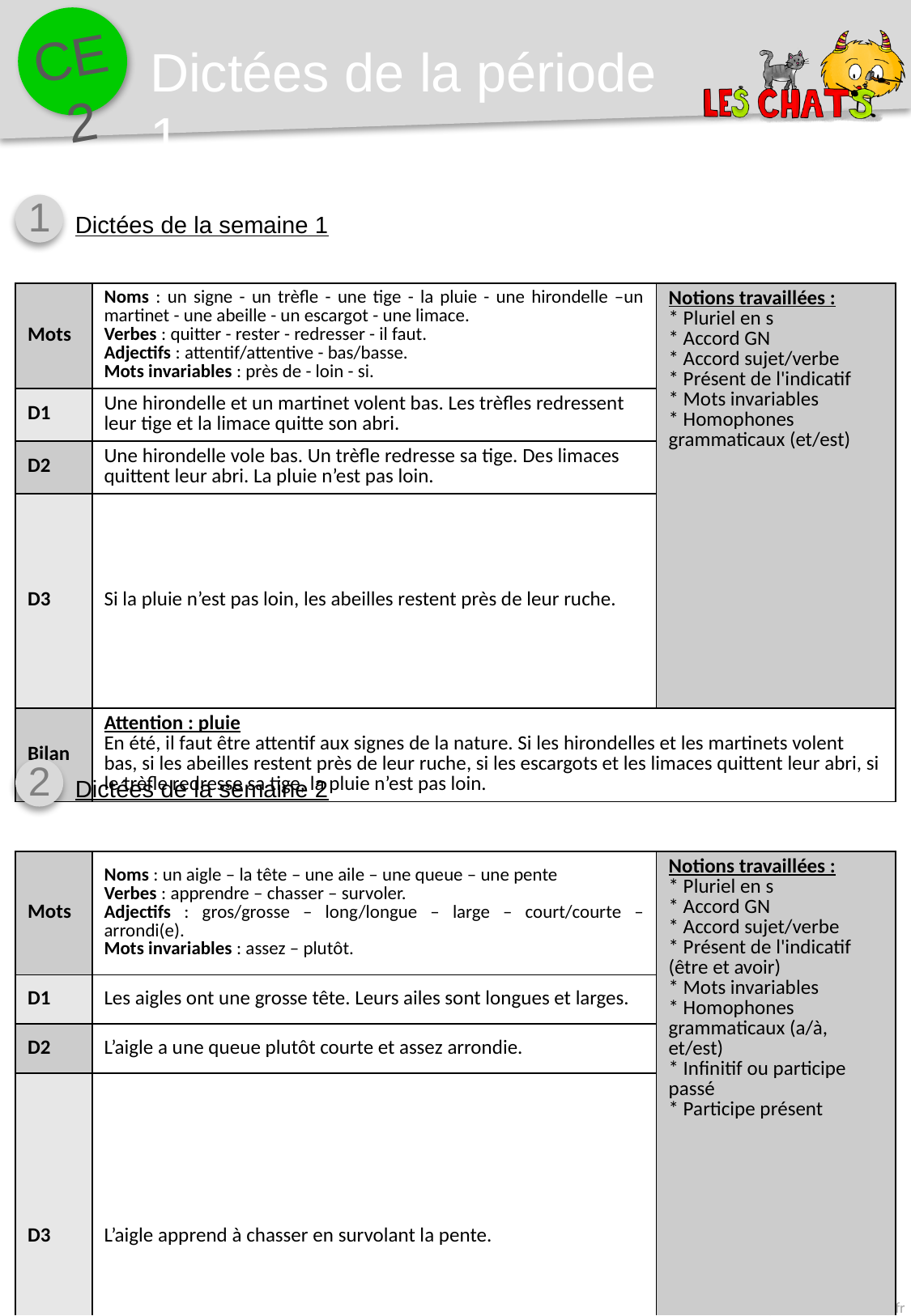

Dictées de la période 1
1

Dictées de la semaine 1
| Mots | Noms : un signe - un trèfle - une tige - la pluie - une hirondelle –un martinet - une abeille - un escargot - une limace. Verbes : quitter - rester - redresser - il faut. Adjectifs : attentif/attentive - bas/basse. Mots invariables : près de - loin - si. | Notions travaillées : \* Pluriel en s \* Accord GN \* Accord sujet/verbe \* Présent de l'indicatif \* Mots invariables \* Homophones grammaticaux (et/est) |
| --- | --- | --- |
| D1 | Une hirondelle et un martinet volent bas. Les trèfles redressent leur tige et la limace quitte son abri. |  |
| D2 | Une hirondelle vole bas. Un trèfle redresse sa tige. Des limaces quittent leur abri. La pluie n’est pas loin. |  |
| D3 | Si la pluie n’est pas loin, les abeilles restent près de leur ruche. |  |
| Bilan | Attention : pluie En été, il faut être attentif aux signes de la nature. Si les hirondelles et les martinets volent bas, si les abeilles restent près de leur ruche, si les escargots et les limaces quittent leur abri, si le trèfle redresse sa tige, la pluie n’est pas loin. |  |
2

Dictées de la semaine 2
| Mots | Noms : un aigle – la tête – une aile – une queue – une pente Verbes : apprendre – chasser – survoler. Adjectifs : gros/grosse – long/longue – large – court/courte – arrondi(e). Mots invariables : assez – plutôt. | Notions travaillées : \* Pluriel en s \* Accord GN \* Accord sujet/verbe \* Présent de l'indicatif (être et avoir) \* Mots invariables \* Homophones grammaticaux (a/à, et/est) \* Infinitif ou participe passé \* Participe présent |
| --- | --- | --- |
| D1 | Les aigles ont une grosse tête. Leurs ailes sont longues et larges. |  |
| D2 | L’aigle a une queue plutôt courte et assez arrondie. |  |
| D3 | L’aigle apprend à chasser en survolant la pente. |  |
| Bilan | L’aigle L’aigle a une grosse tête. Ses ailes sont longues et larges. Il a une queue assez courte et plutôt arrondie. Il apprend à chasser en survolant les pentes. |  |